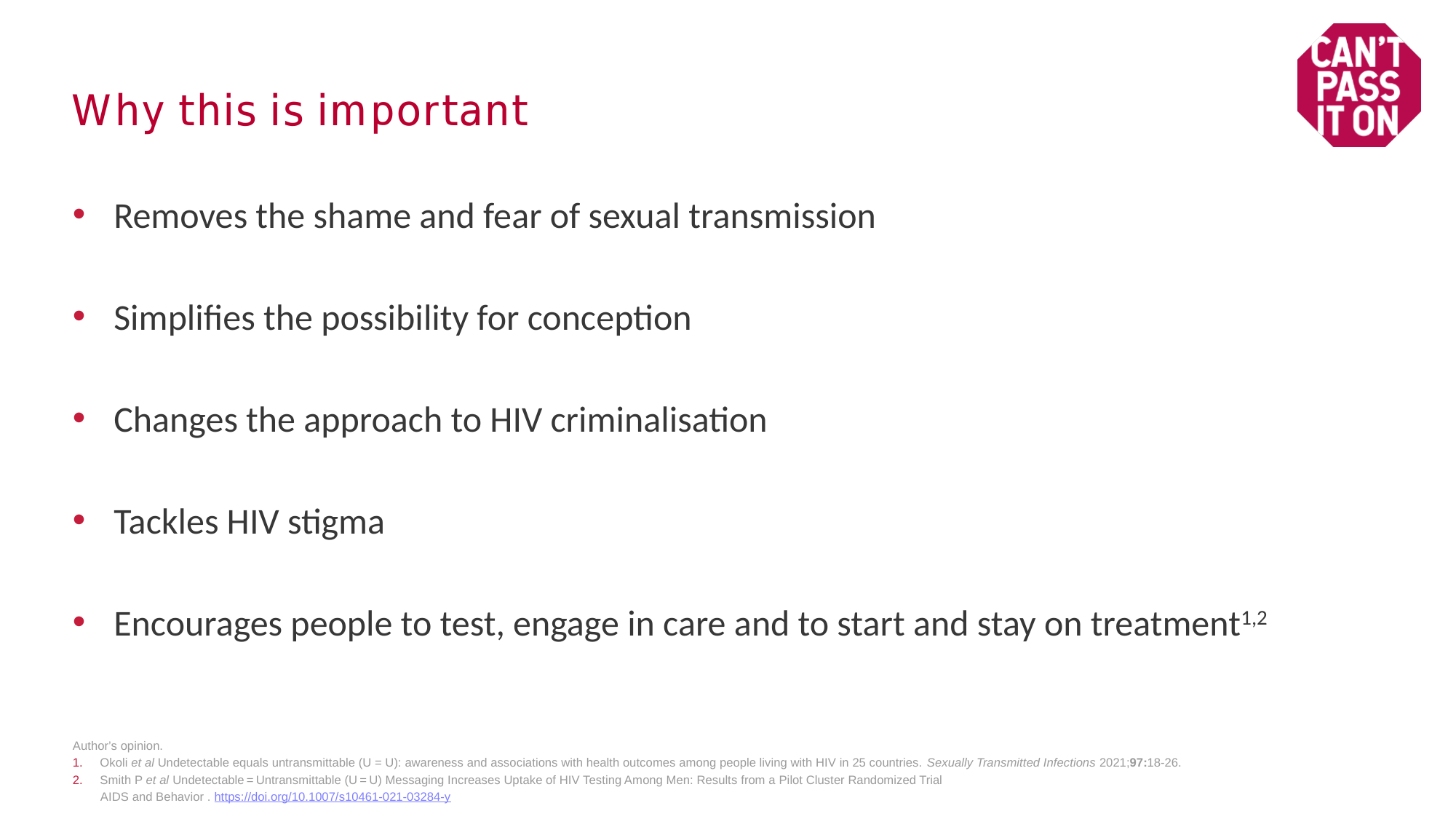

# Why this is important
Removes the shame and fear of sexual transmission

Simplifies the possibility for conception

Changes the approach to HIV criminalisation

Tackles HIV stigma

Encourages people to test, engage in care and to start and stay on treatment1,2
Author’s opinion.
Okoli et al Undetectable equals untransmittable (U = U): awareness and associations with health outcomes among people living with HIV in 25 countries. Sexually Transmitted Infections 2021;97:18-26.
Smith P et al Undetectable = Untransmittable (U = U) Messaging Increases Uptake of HIV Testing Among Men: Results from a Pilot Cluster Randomized Trial
        AIDS and Behavior . https://doi.org/10.1007/s10461-021-03284-y